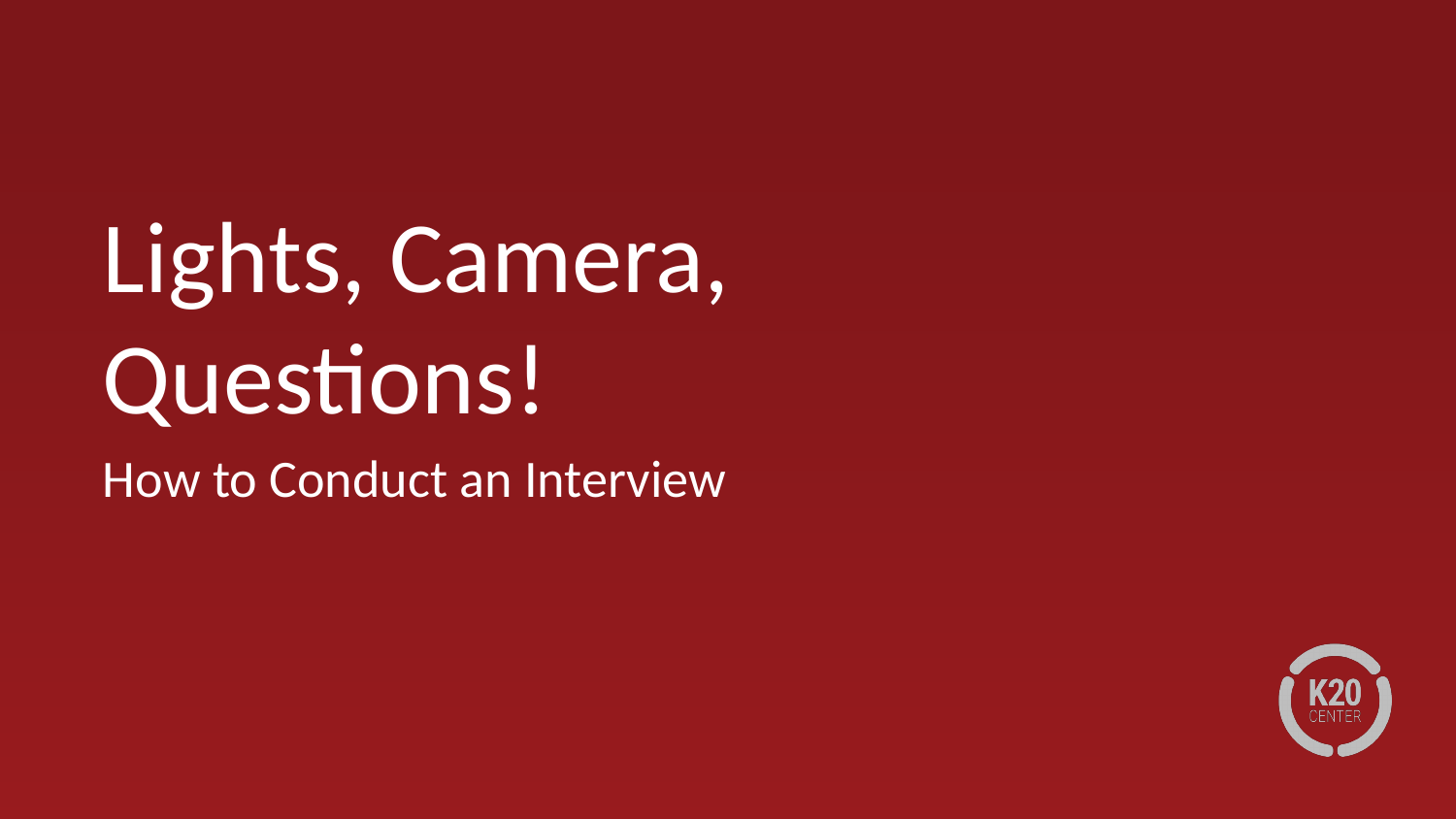

# Lights, Camera, Questions!
How to Conduct an Interview